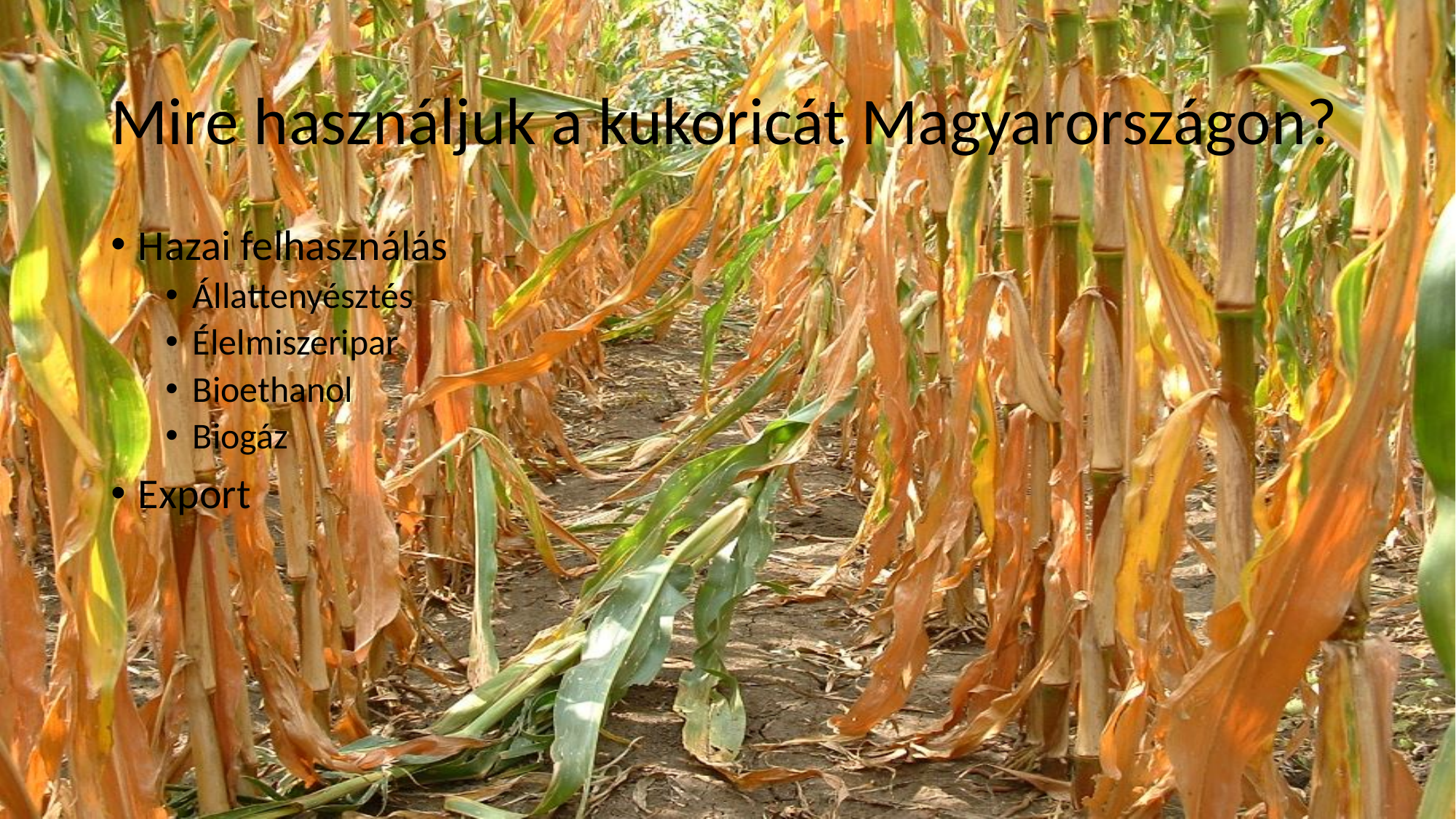

# Mire használjuk a kukoricát Magyarországon?
Hazai felhasználás
Állattenyésztés
Élelmiszeripar
Bioethanol
Biogáz
Export